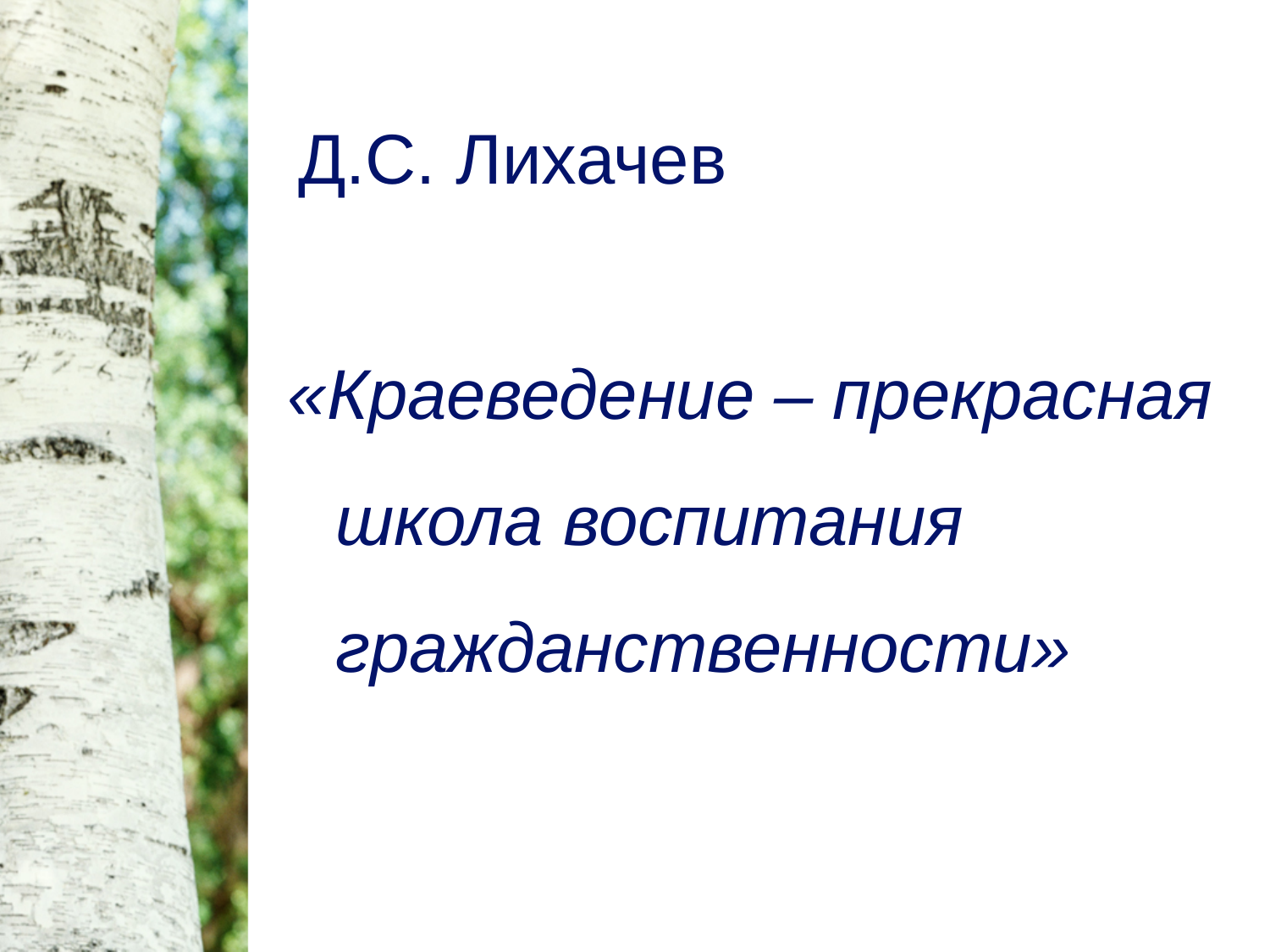

# Д.С. Лихачев

«Краеведение – прекрасная школа воспитания гражданственности»